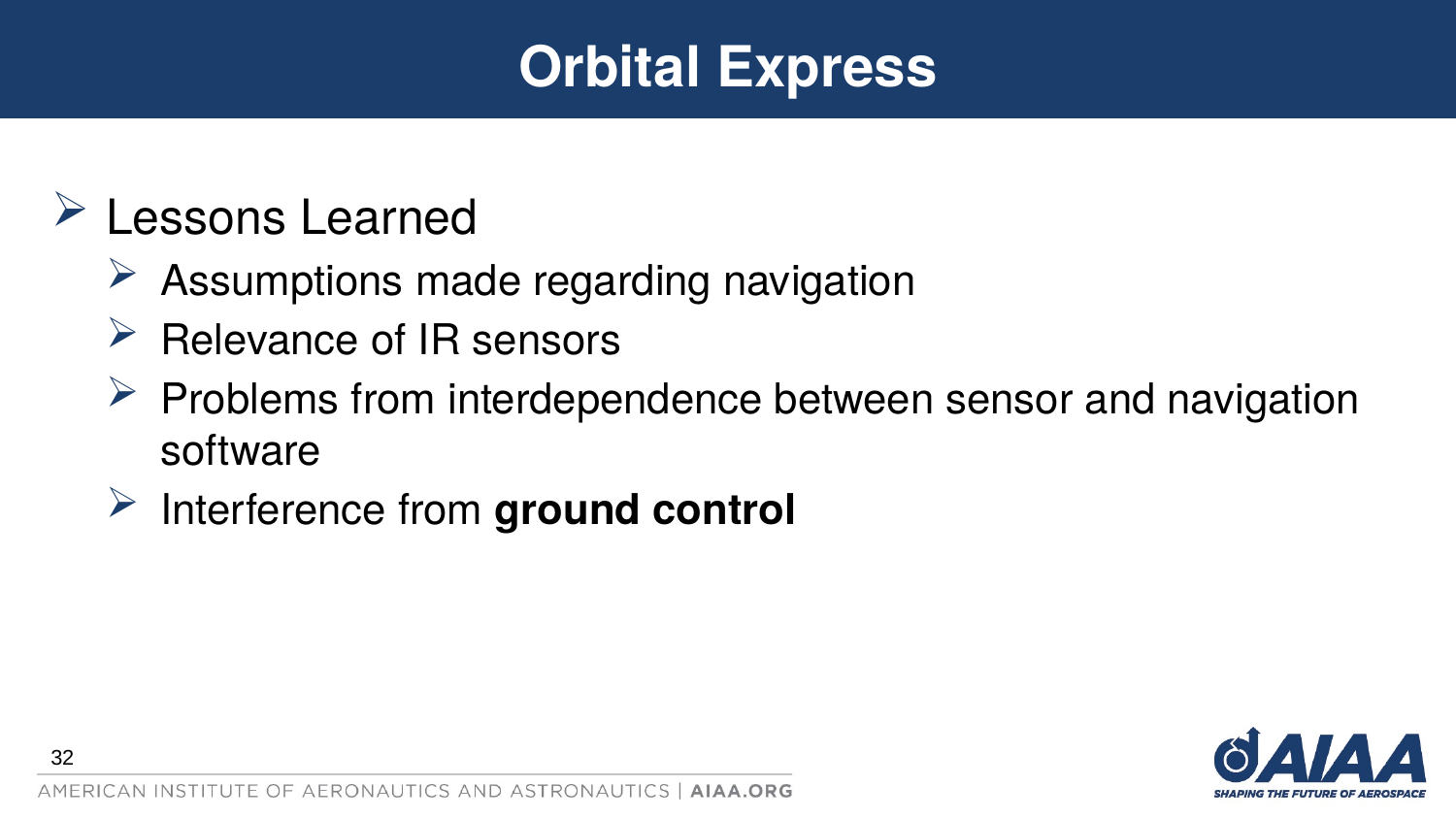

# Orbital Express
Lessons Learned
Assumptions made regarding navigation
Relevance of IR sensors
Problems from interdependence between sensor and navigation software
Interference from ground control

32